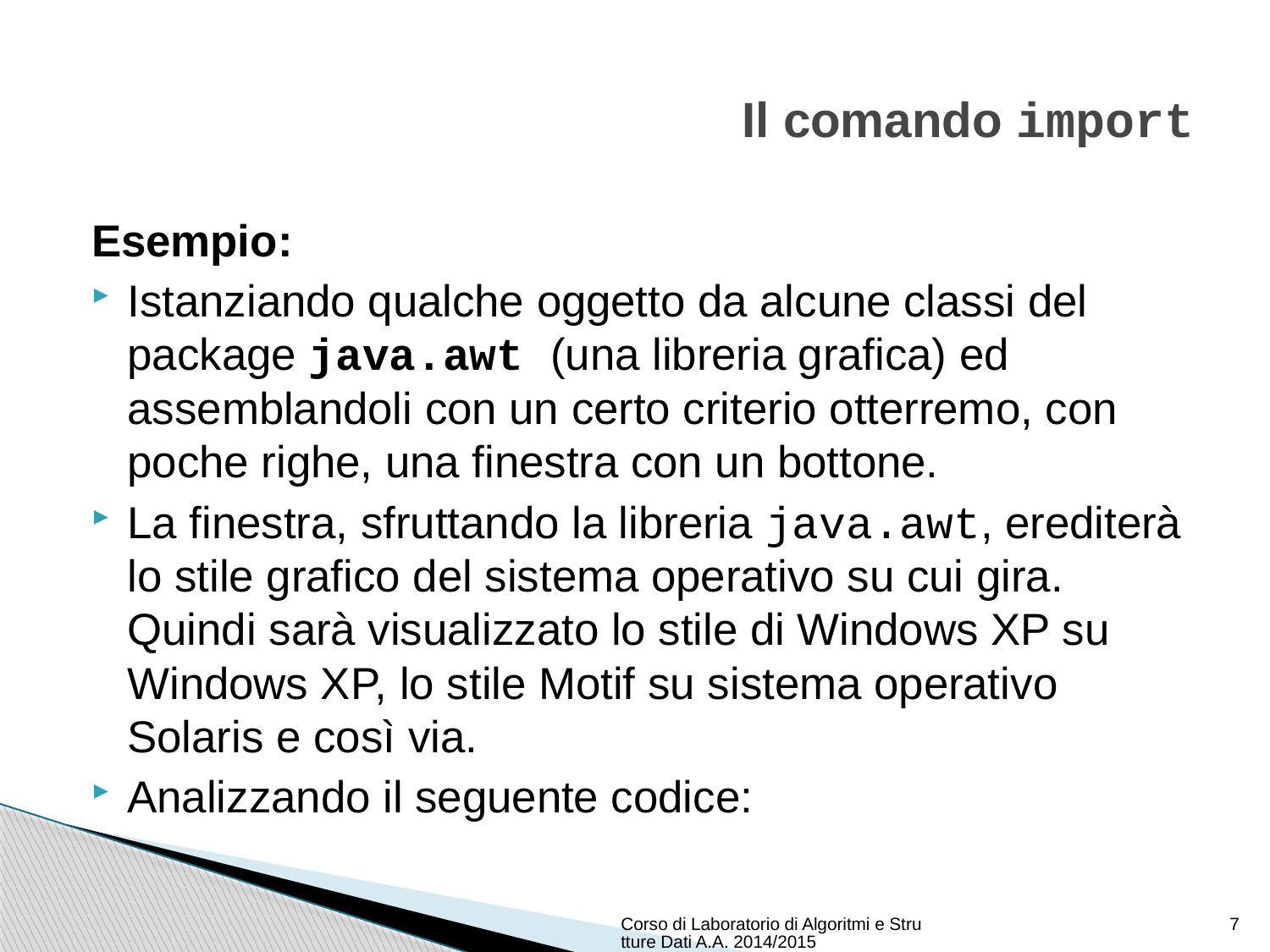

# Il comando import
Esempio:
Istanziando qualche oggetto da alcune classi del package java.awt (una libreria grafica) ed assemblandoli con un certo criterio otterremo, con poche righe, una finestra con un bottone.
La finestra, sfruttando la libreria java.awt, erediterà lo stile grafico del sistema operativo su cui gira. Quindi sarà visualizzato lo stile di Windows XP su Windows XP, lo stile Motif su sistema operativo Solaris e così via.
Analizzando il seguente codice:
Corso di Laboratorio di Algoritmi e Strutture Dati A.A. 2014/2015
7